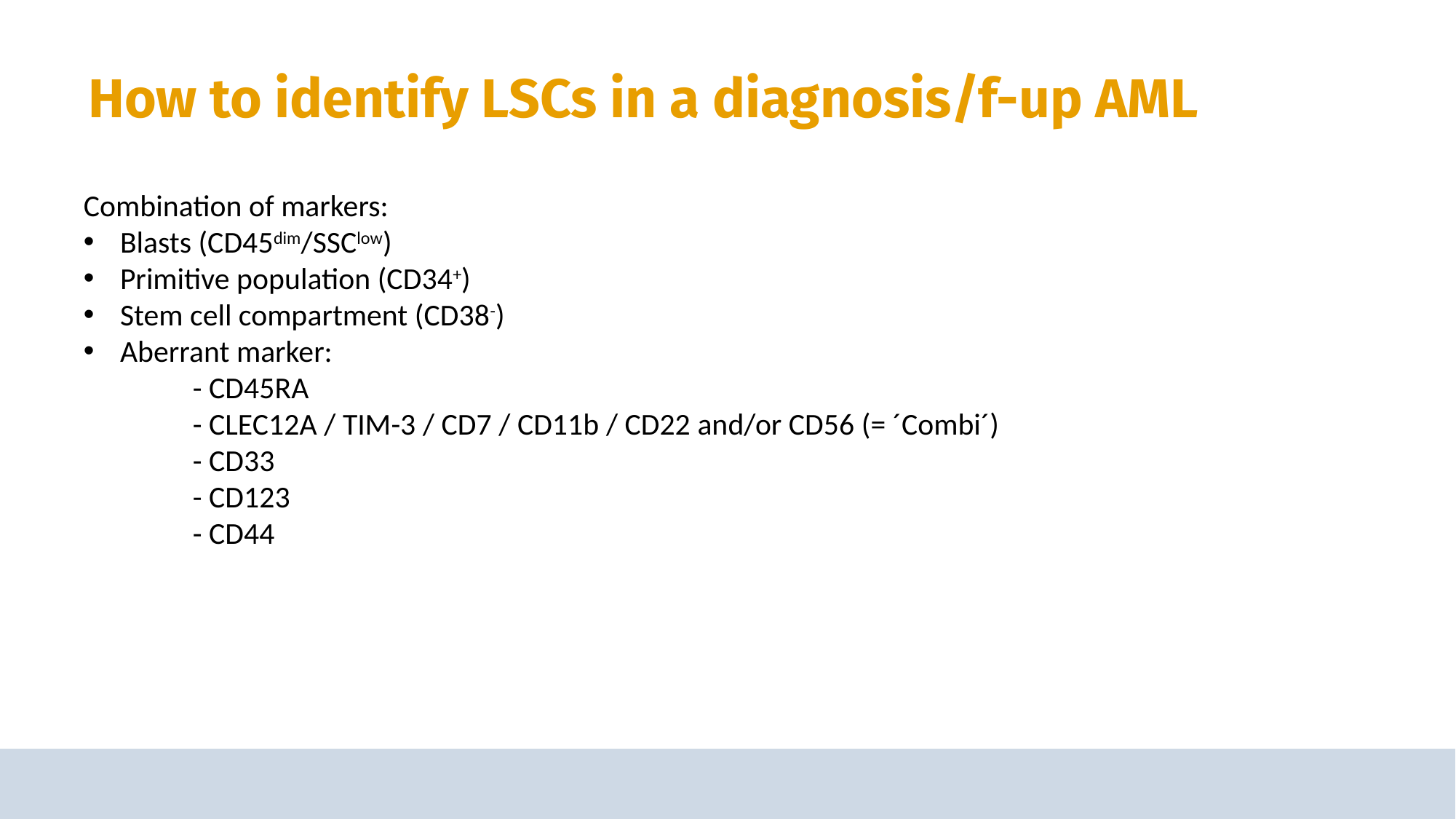

# How to identify LSCs in a diagnosis/f-up AML
Combination of markers:
Blasts (CD45dim/SSClow)
Primitive population (CD34+)
Stem cell compartment (CD38-)
Aberrant marker:
	- CD45RA
	- CLEC12A / TIM-3 / CD7 / CD11b / CD22 and/or CD56 (= ´Combi´)
	- CD33
	- CD123
	- CD44